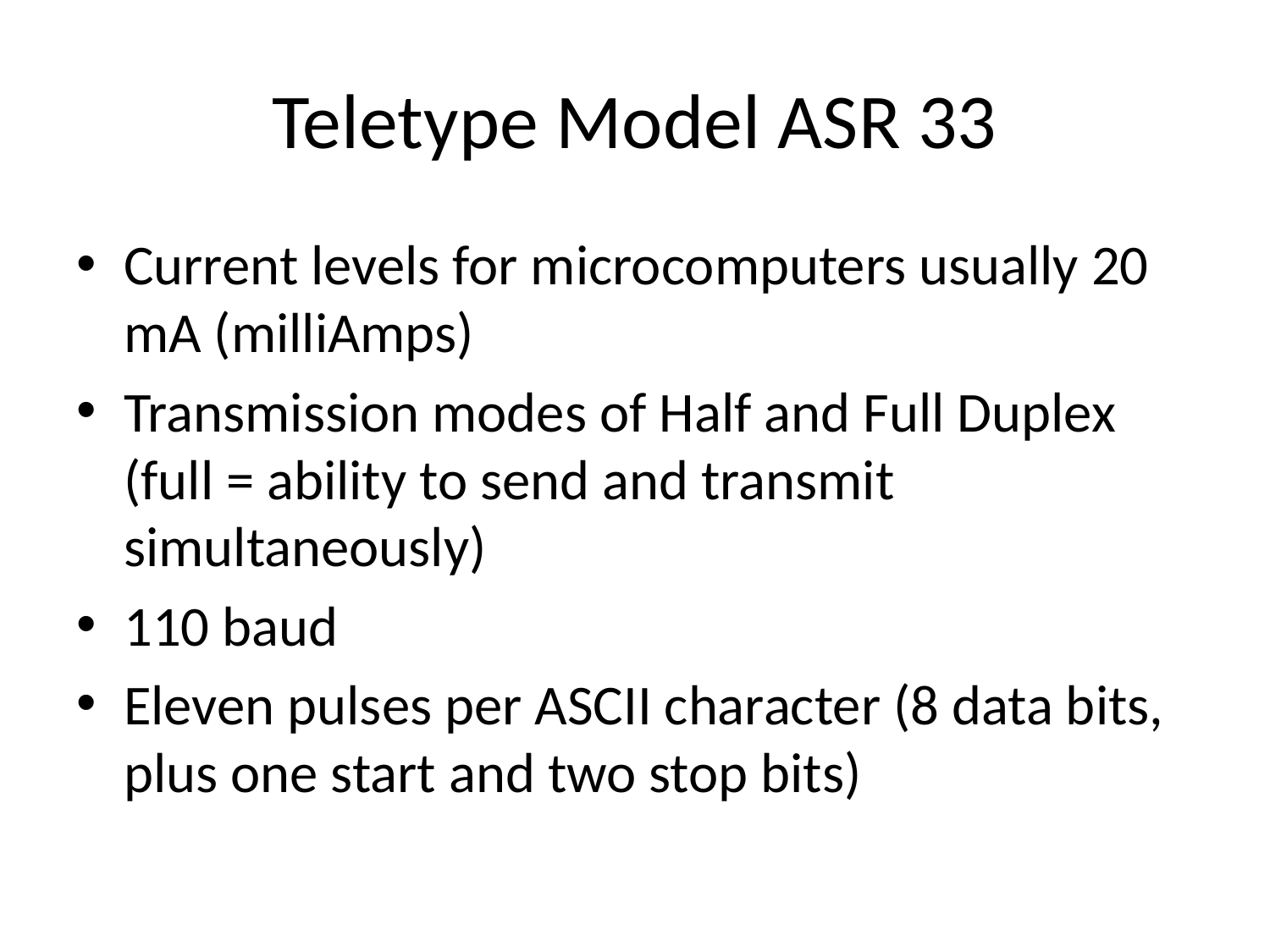

# Teletype Model ASR 33
Current levels for microcomputers usually 20 mA (milliAmps)
Transmission modes of Half and Full Duplex (full = ability to send and transmit simultaneously)
110 baud
Eleven pulses per ASCII character (8 data bits, plus one start and two stop bits)